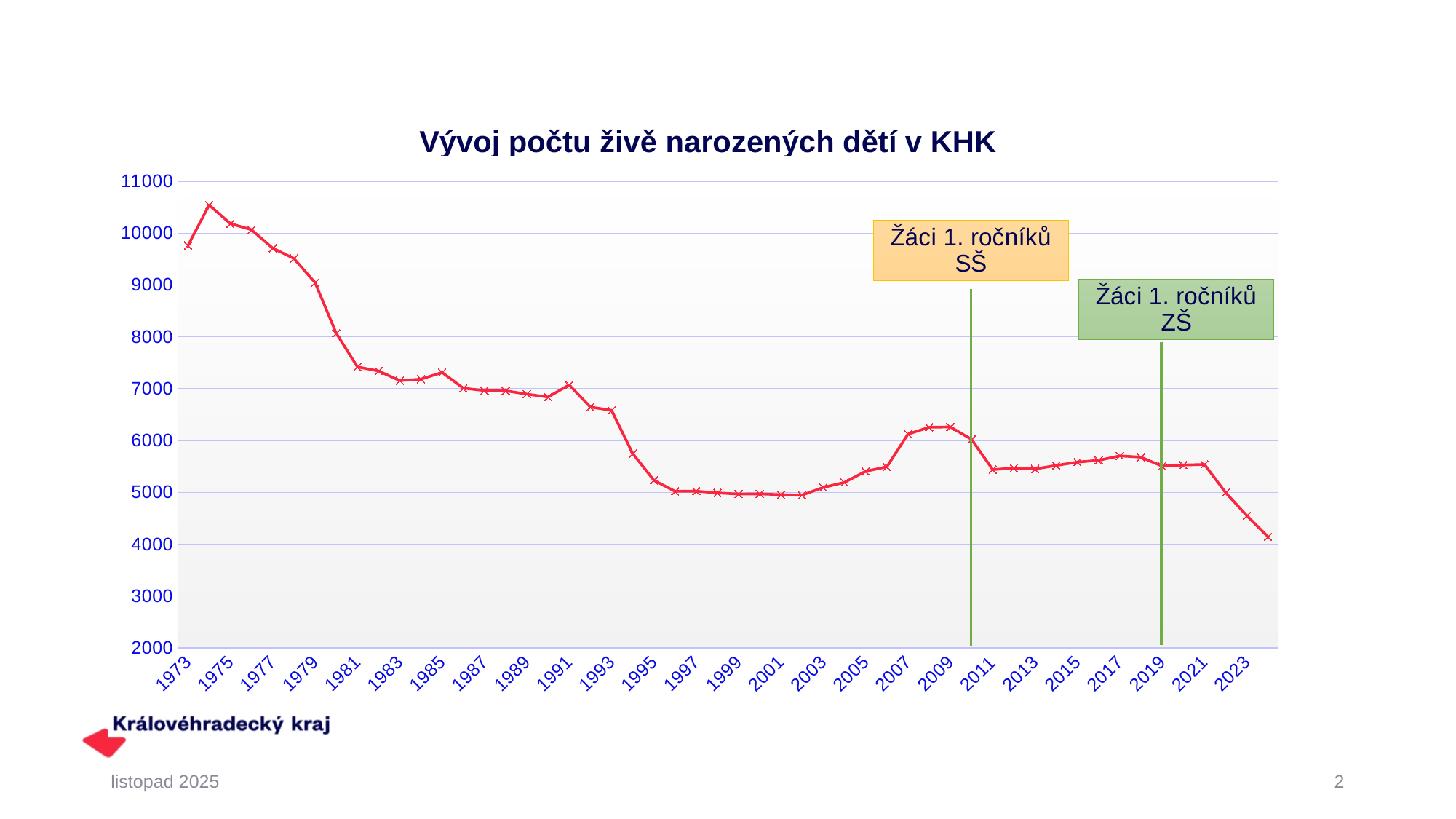

# Vývoj počtu živě narozených dětí v KHK

### Chart

| Category | Řada 1 |
|---|---|
| 1973 | 9762.0 |
| 1974 | 10540.0 |
| 1975 | 10183.0 |
| 1976 | 10064.0 |
| 1977 | 9709.0 |
| 1978 | 9510.0 |
| 1979 | 9044.0 |
| 1980 | 8068.0 |
| 1981 | 7419.0 |
| 1982 | 7340.0 |
| 1983 | 7155.0 |
| 1984 | 7183.0 |
| 1985 | 7312.0 |
| 1986 | 7009.0 |
| 1987 | 6963.0 |
| 1988 | 6958.0 |
| 1989 | 6894.0 |
| 1990 | 6838.0 |
| 1991 | 7072.0 |
| 1992 | 6645.0 |
| 1993 | 6582.0 |
| 1994 | 5747.0 |
| 1995 | 5230.0 |
| 1996 | 5019.0 |
| 1997 | 5021.0 |
| 1998 | 4989.0 |
| 1999 | 4966.0 |
| 2000 | 4969.0 |
| 2001 | 4954.0 |
| 2002 | 4946.0 |
| 2003 | 5093.0 |
| 2004 | 5190.0 |
| 2005 | 5405.0 |
| 2006 | 5491.0 |
| 2007 | 6122.0 |
| 2008 | 6254.0 |
| 2009 | 6261.0 |
| 2010 | 6021.0 |
| 2011 | 5437.0 |
| 2012 | 5467.0 |
| 2013 | 5451.0 |
| 2014 | 5518.0 |
| 2015 | 5582.0 |
| 2016 | 5616.0 |
| 2017 | 5702.0 |
| 2018 | 5677.0 |
| 2019 | 5504.0 |
| 2020 | 5526.0 |
| 2021 | 5537.0 |
| 2022 | 4993.0 |
| 2023 | 4549.0 |
| 2024 | 4142.0 |

listopad 2025

2